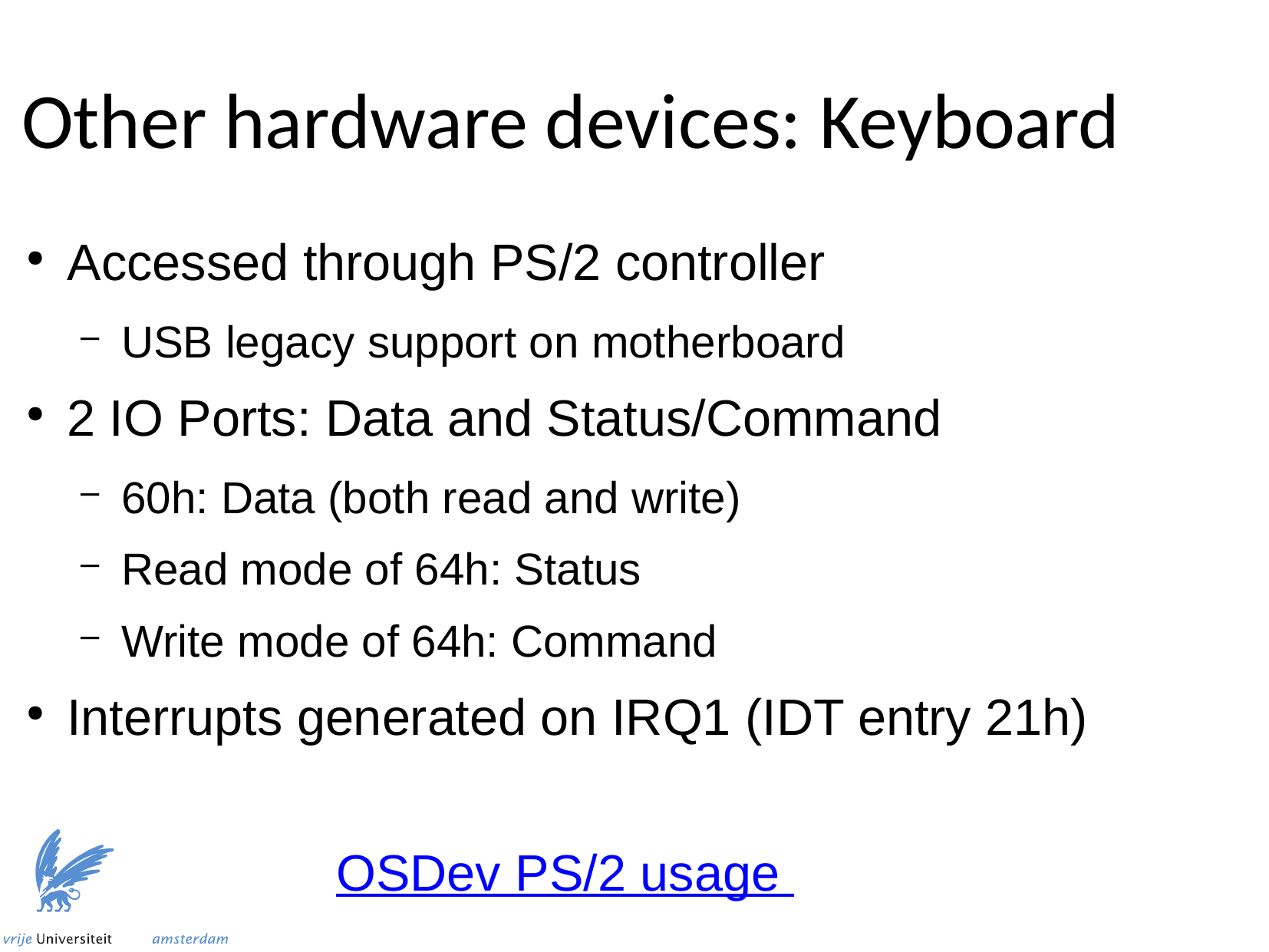

Other hardware devices: Keyboard
Accessed through PS/2 controller
USB legacy support on motherboard
2 IO Ports: Data and Status/Command
60h: Data (both read and write)
Read mode of 64h: Status
Write mode of 64h: Command
Interrupts generated on IRQ1 (IDT entry 21h)

OSDev PS/2 usage